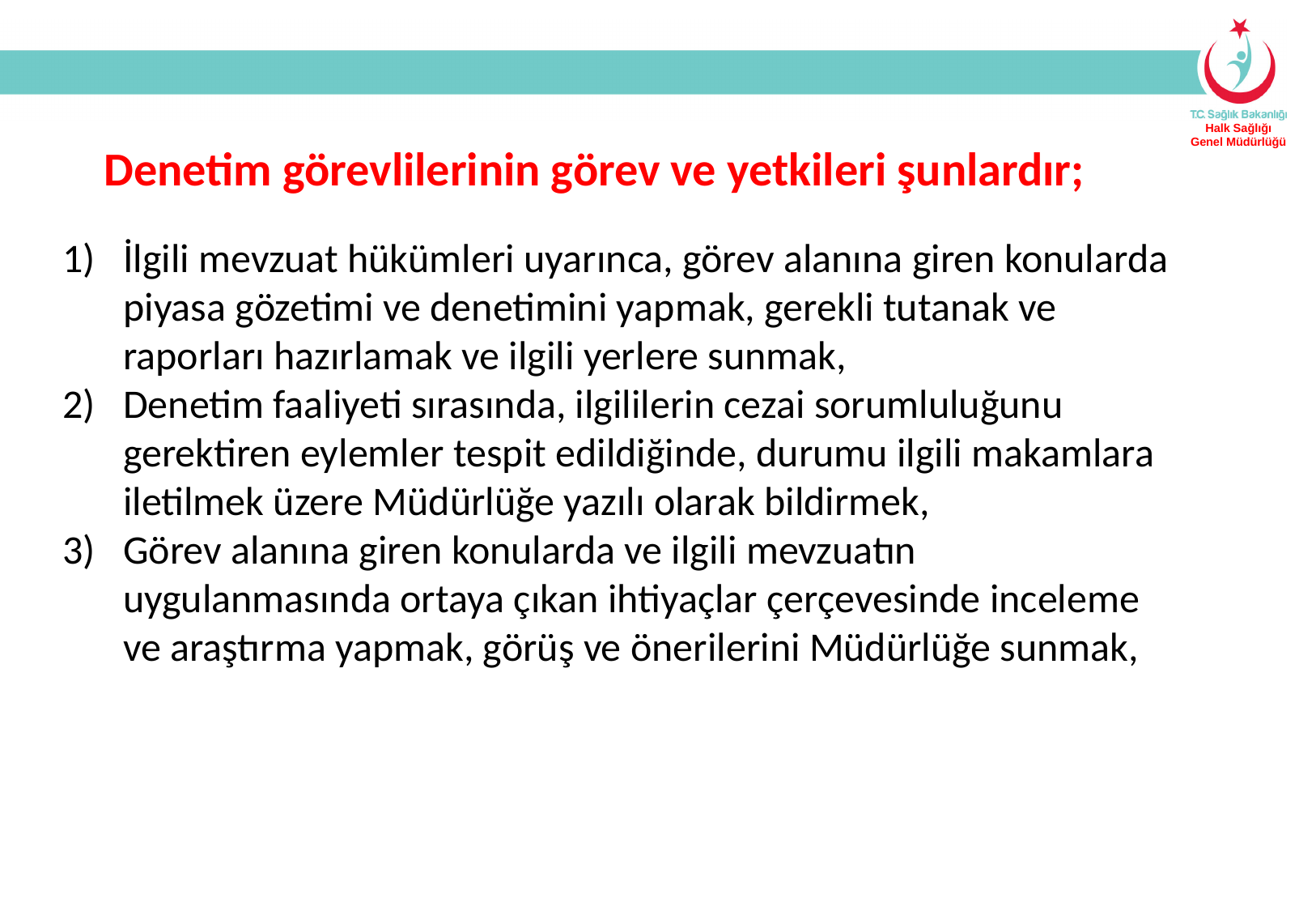

Denetim görevlilerinin görev ve yetkileri şunlardır;
İlgili mevzuat hükümleri uyarınca, görev alanına giren konularda piyasa gözetimi ve denetimini yapmak, gerekli tutanak ve raporları hazırlamak ve ilgili yerlere sunmak,
Denetim faaliyeti sırasında, ilgililerin cezai sorumluluğunu gerektiren eylemler tespit edildiğinde, durumu ilgili makamlara iletilmek üzere Müdürlüğe yazılı olarak bildirmek,
Görev alanına giren konularda ve ilgili mevzuatın uygulanmasında ortaya çıkan ihtiyaçlar çerçevesinde inceleme ve araştırma yapmak, görüş ve önerilerini Müdürlüğe sunmak,